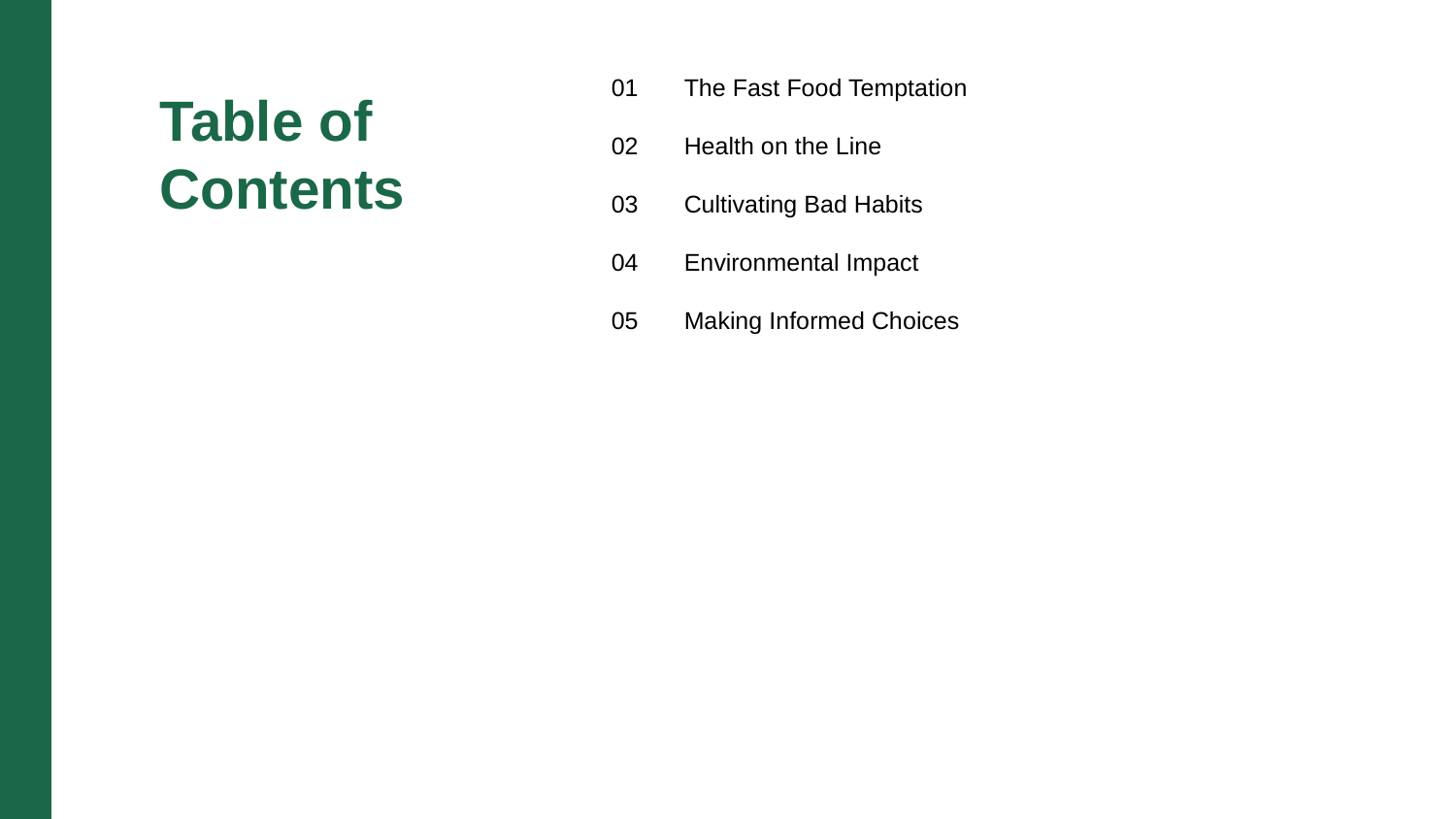

01
The Fast Food Temptation
Table of Contents
02
Health on the Line
03
Cultivating Bad Habits
04
Environmental Impact
05
Making Informed Choices